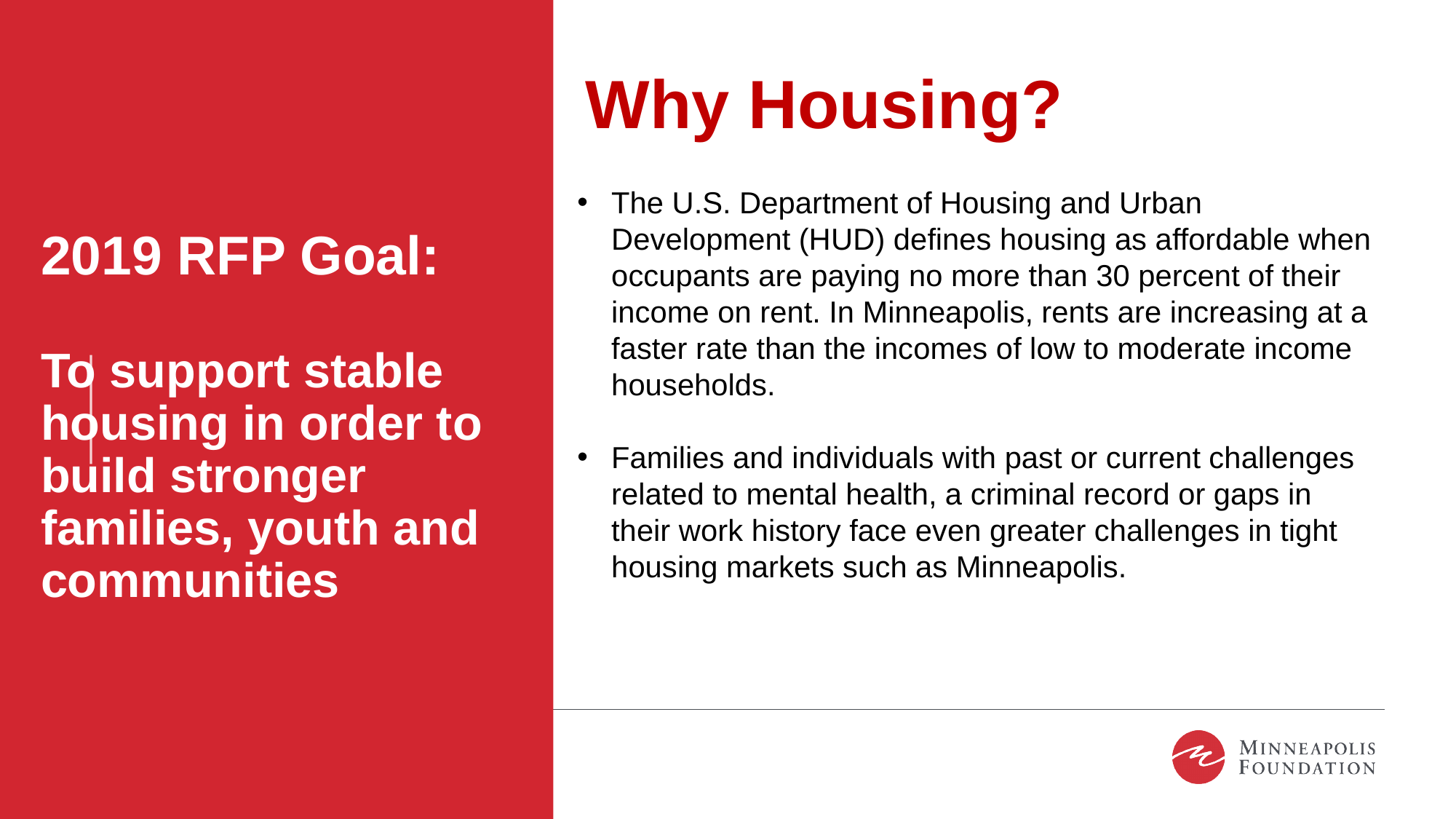

Why Housing?
# 2019 RFP Goal: To support stable housing in order to build stronger families, youth and communities

The U.S. Department of Housing and Urban Development (HUD) defines housing as affordable when occupants are paying no more than 30 percent of their income on rent. In Minneapolis, rents are increasing at a faster rate than the incomes of low to moderate income households.

Families and individuals with past or current challenges related to mental health, a criminal record or gaps in their work history face even greater challenges in tight housing markets such as Minneapolis.

Source: Star Tribune (August 2018)